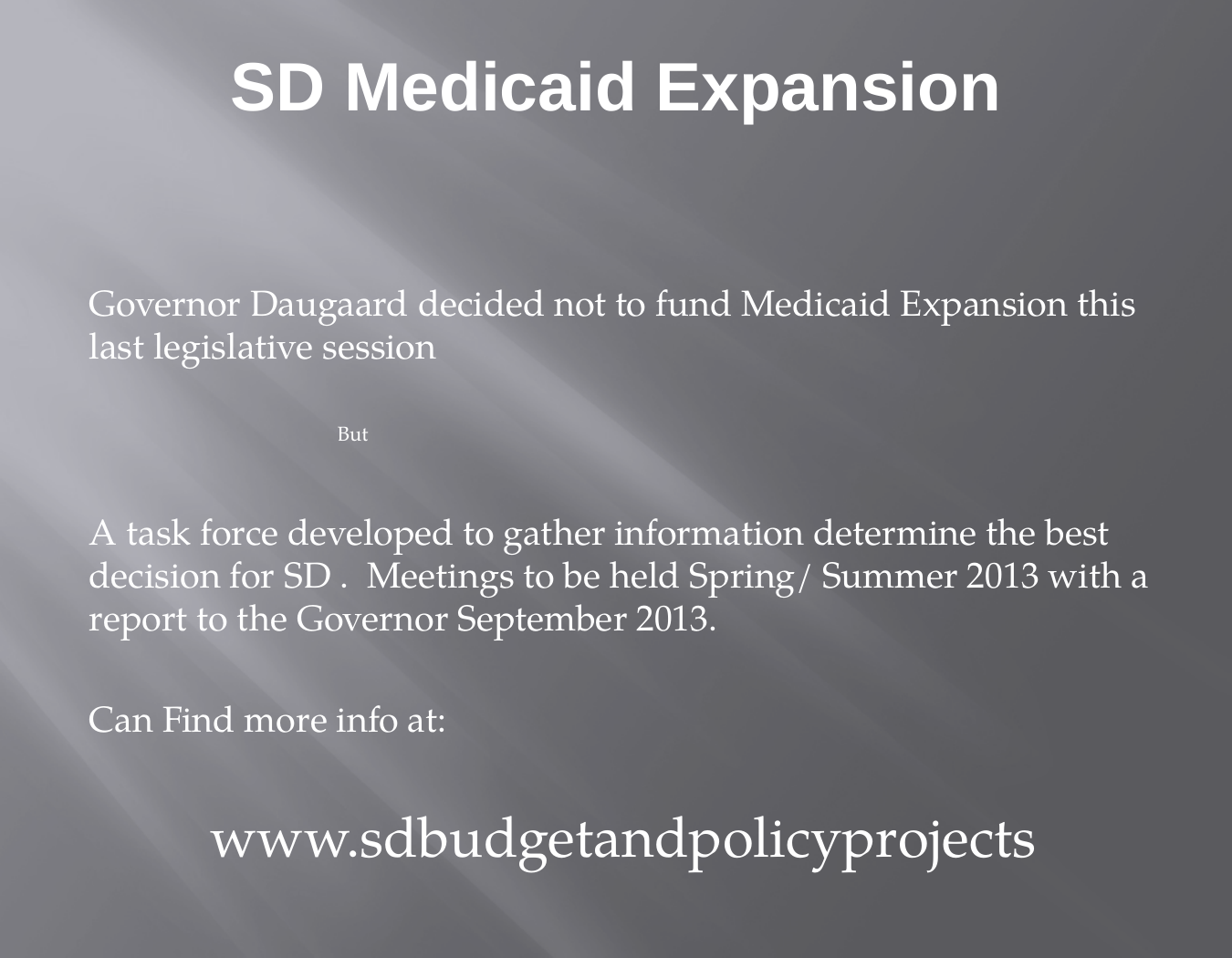

# SD Medicaid Expansion

Governor Daugaard decided not to fund Medicaid Expansion this last legislative session

But

A task force developed to gather information determine the best decision for SD .  Meetings to be held Spring/ Summer 2013 with a report to the Governor September 2013.

Can Find more info at:

www.sdbudgetandpolicyprojects